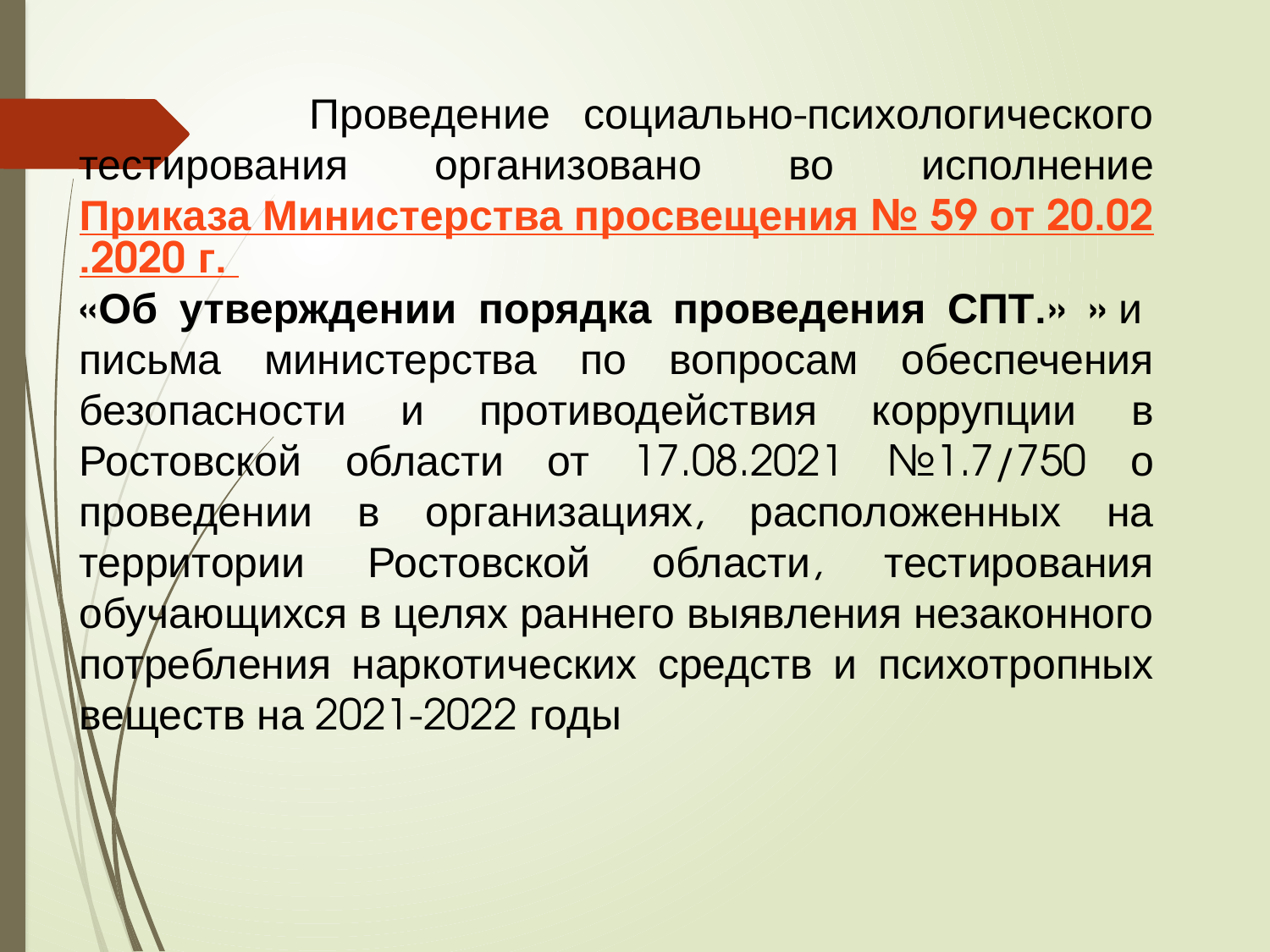

Проведение социально-психологического тестирования организовано во исполнение Приказа Министерства просвещения № 59 от 20.02.2020 г. «Об утверждении порядка проведения СПТ.» » и  письма министерства по вопросам обеспечения безопасности и противодействия коррупции в Ростовской области от 17.08.2021 №1.7/750 о проведении в организациях, расположенных на территории Ростовской области, тестирования обучающихся в целях раннего выявления незаконного потребления наркотических средств и психотропных веществ на 2021-2022 годы